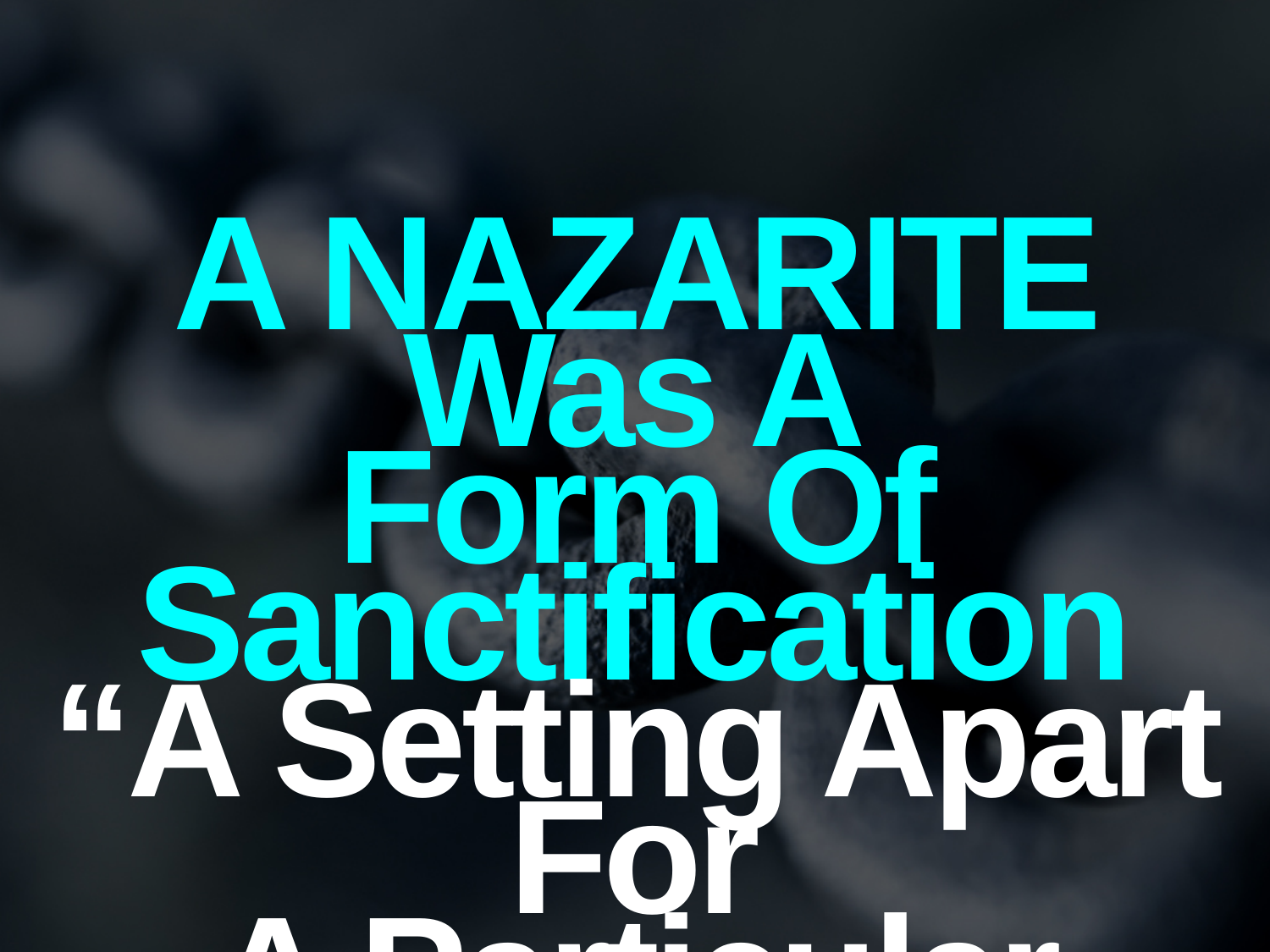

A NAZARITE Was A
Form Of Sanctification
“A Setting Apart For
A Particular Spiritually RIGHTEOUS Purpose”